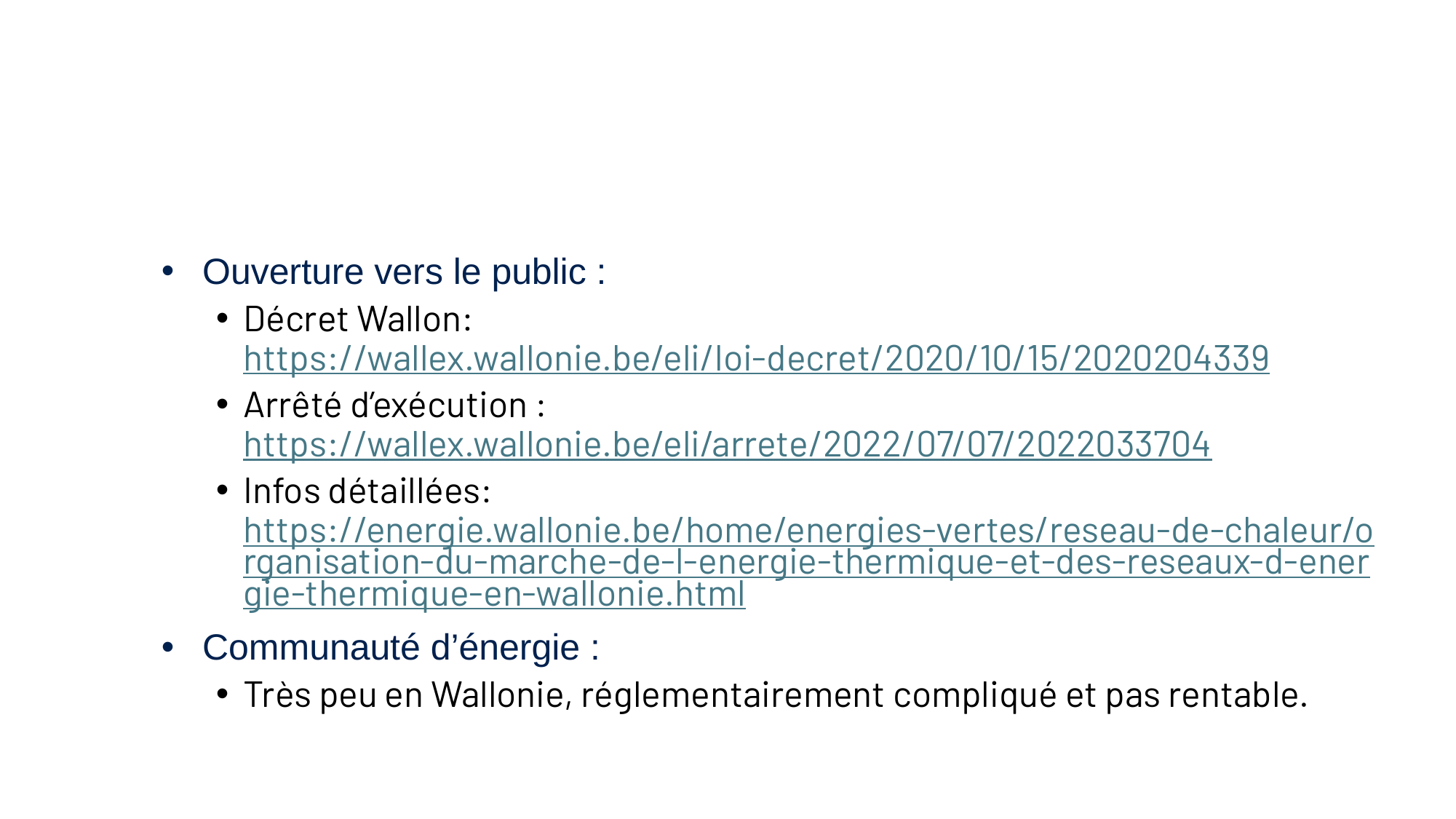

Ouverture vers le public :
Décret Wallon: https://wallex.wallonie.be/eli/loi-decret/2020/10/15/2020204339
Arrêté d’exécution : https://wallex.wallonie.be/eli/arrete/2022/07/07/2022033704
Infos détaillées: https://energie.wallonie.be/home/energies-vertes/reseau-de-chaleur/organisation-du-marche-de-l-energie-thermique-et-des-reseaux-d-energie-thermique-en-wallonie.html
Communauté d’énergie :
Très peu en Wallonie, réglementairement compliqué et pas rentable.